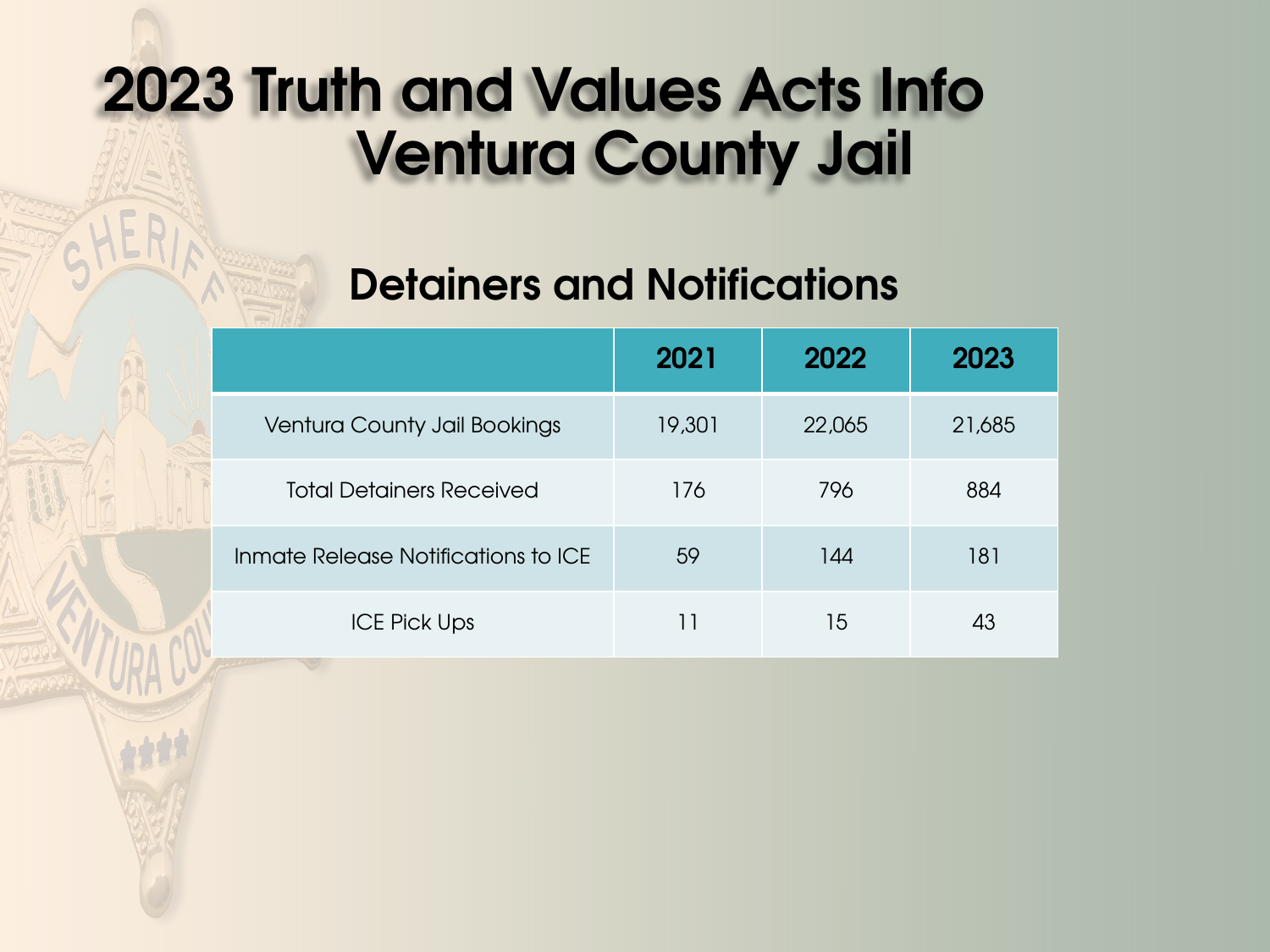

# 2023 Truth and Values Acts Info Ventura County Jail
Detainers and Notifications
|  | 2021 | 2022 | 2023 |
| --- | --- | --- | --- |
| Ventura County Jail Bookings | 19,301 | 22,065 | 21,685 |
| Total Detainers Received | 176 | 796 | 884 |
| Inmate Release Notifications to ICE | 59 | 144 | 181 |
| ICE Pick Ups | 11 | 15 | 43 |